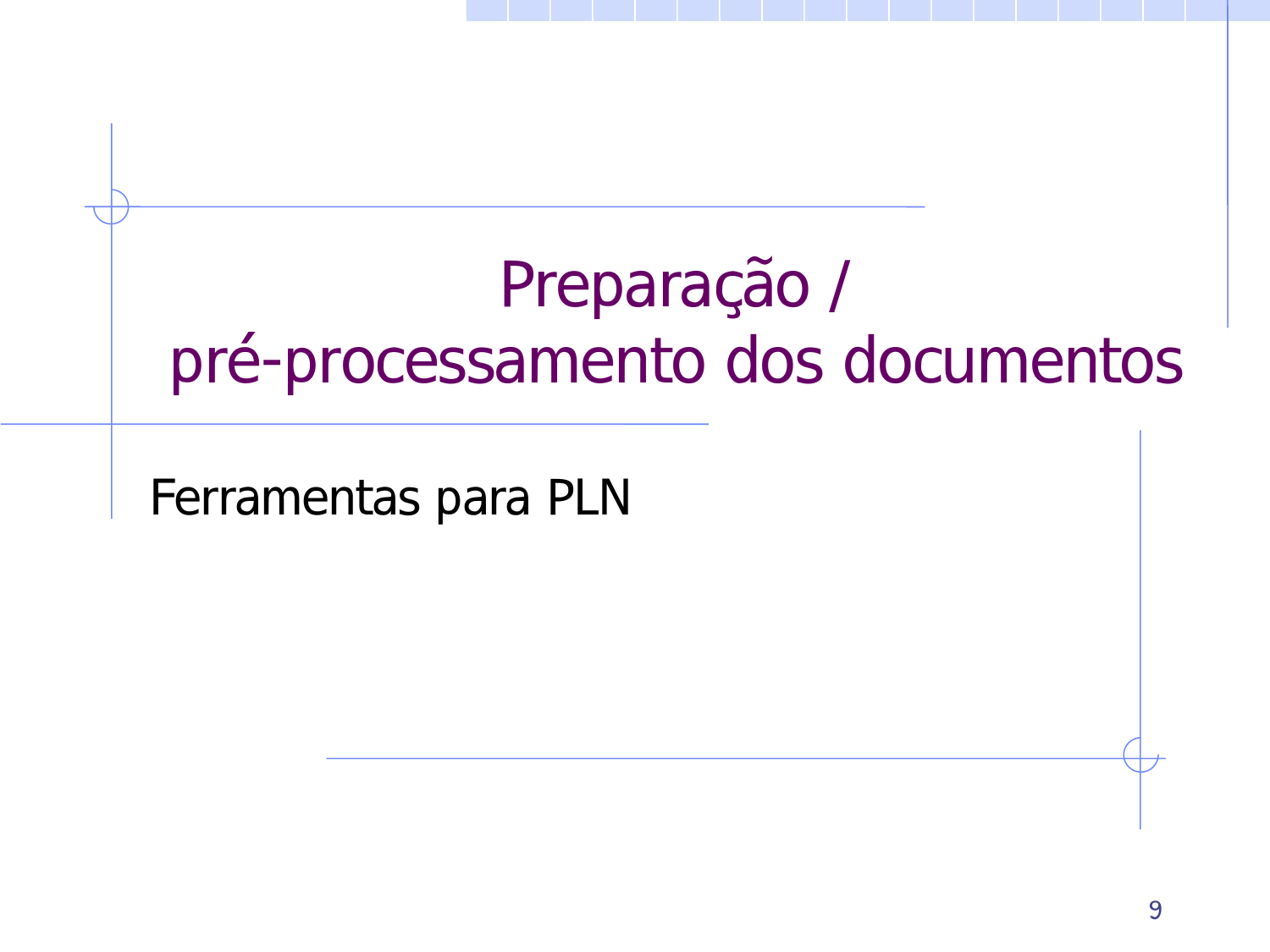

# Preparação / pré-processamento dos documentos
Ferramentas para PLN
9